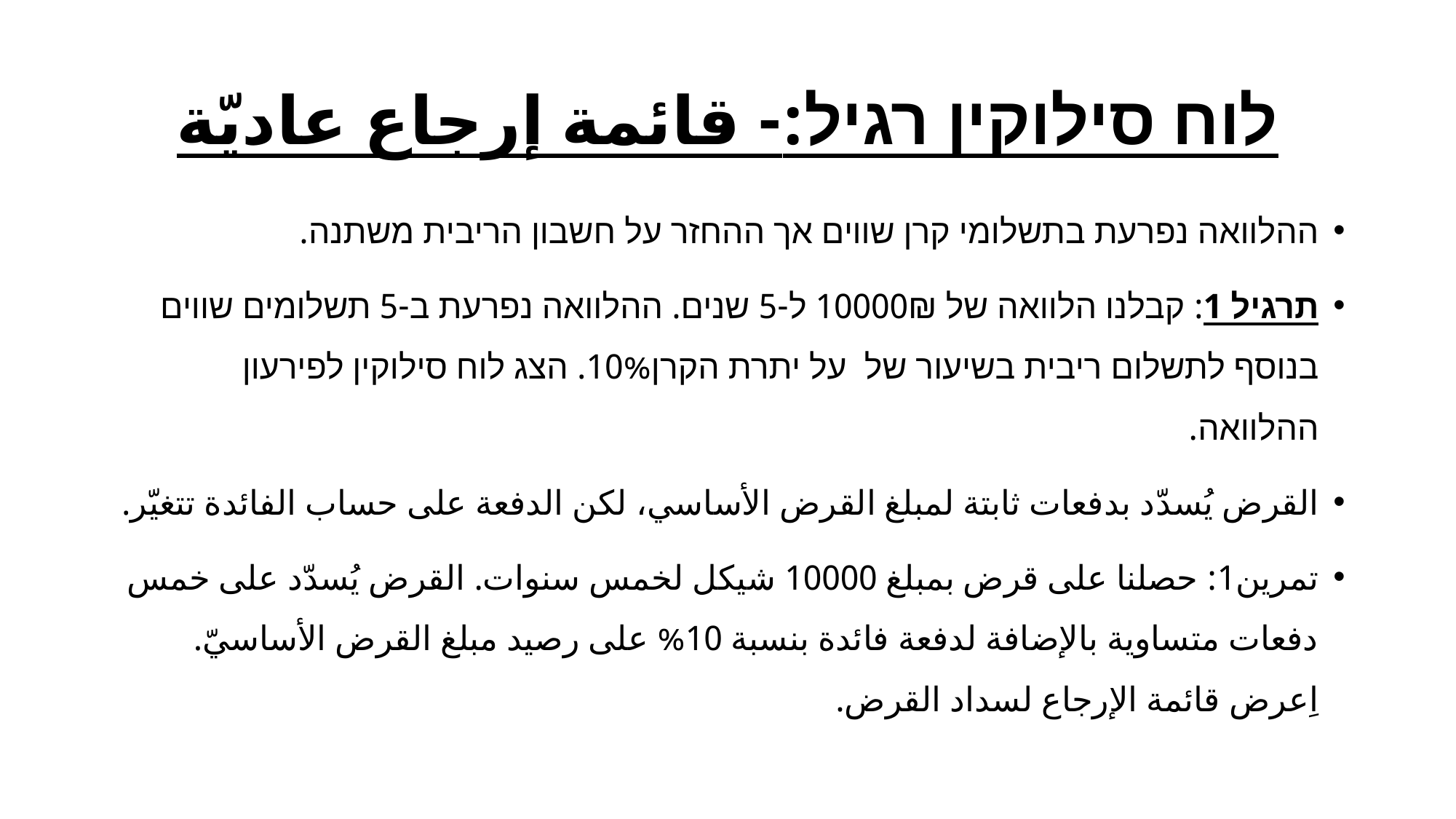

# לוח סילוקין רגיל:- قائمة إرجاع عاديّة
ההלוואה נפרעת בתשלומי קרן שווים אך ההחזר על חשבון הריבית משתנה.
תרגיל 1: קבלנו הלוואה של 10000₪ ל-5 שנים. ההלוואה נפרעת ב-5 תשלומים שווים בנוסף לתשלום ריבית בשיעור של  על יתרת הקרן10%. הצג לוח סילוקין לפירעון ההלוואה.
القرض يُسدّد بدفعات ثابتة لمبلغ القرض الأساسي، لكن الدفعة على حساب الفائدة تتغيّر.
تمرين1: حصلنا على قرض بمبلغ 10000 شيكل لخمس سنوات. القرض يُسدّد على خمس دفعات متساوية بالإضافة لدفعة فائدة بنسبة 10% على رصيد مبلغ القرض الأساسيّ. اِعرض قائمة الإرجاع لسداد القرض.